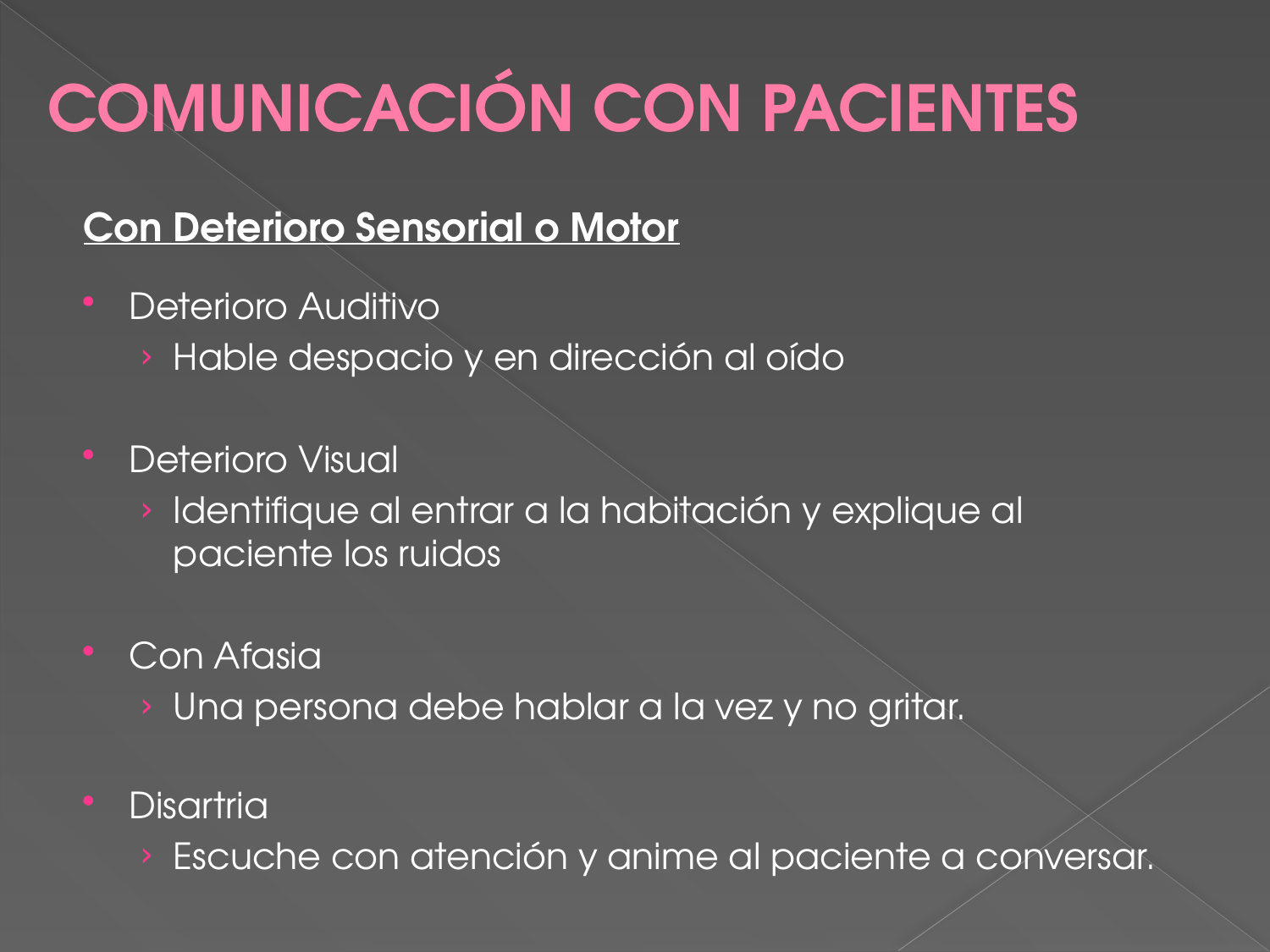

# COMUNICACIÓN CON PACIENTES
Con Deterioro Sensorial o Motor

Deterioro Auditivo
Hable despacio y en dirección al oído

Deterioro Visual
Identifique al entrar a la habitación y explique al paciente los ruidos

Con Afasia
Una persona debe hablar a la vez y no gritar.

Disartria
Escuche con atención y anime al paciente a conversar.